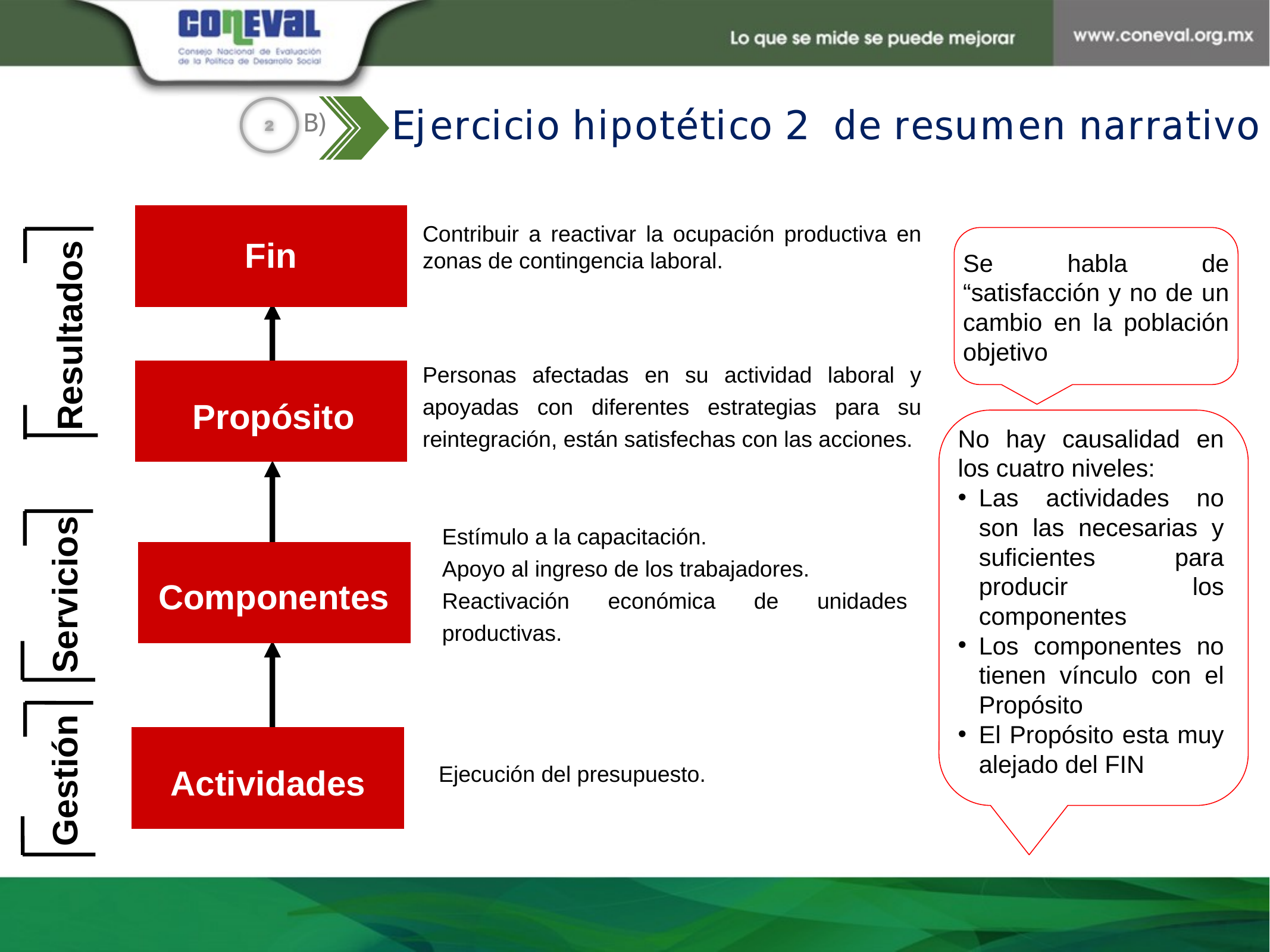

Ejercicio hipotético 2  de resumen narrativo

2
B)

Fin
Contribuir a reactivar la ocupación productiva en zonas de contingencia laboral.
Personas afectadas en su actividad laboral y apoyadas con diferentes estrategias para su reintegración, están satisfechas con las acciones.

Resultados

Se habla de “satisfacción y no de un cambio en la población objetivo

Propósito

No hay causalidad en los cuatro niveles:
Las actividades no son las necesarias y suficientes para producir los componentes
Los componentes no tienen vínculo con el Propósito
El Propósito esta muy alejado del FIN

Servicios

Estímulo a la capacitación.
Apoyo al ingreso de los trabajadores.
Reactivación económica de unidades productivas.

Componentes

Gestión

Actividades
Ejecución del presupuesto.